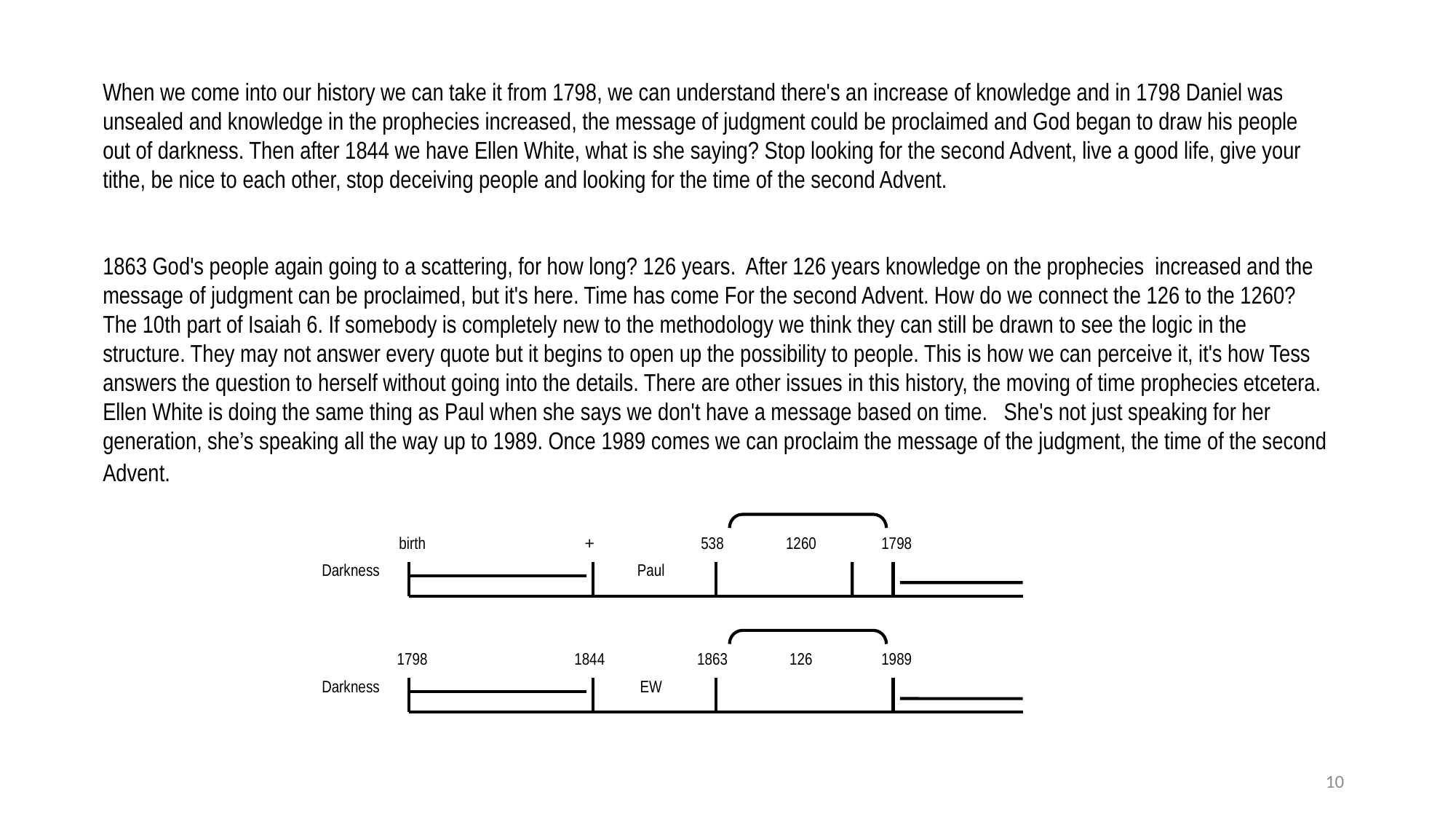

When we come into our history we can take it from 1798, we can understand there's an increase of knowledge and in 1798 Daniel was unsealed and knowledge in the prophecies increased, the message of judgment could be proclaimed and God began to draw his people out of darkness. Then after 1844 we have Ellen White, what is she saying? Stop looking for the second Advent, live a good life, give your tithe, be nice to each other, stop deceiving people and looking for the time of the second Advent.

1863 God's people again going to a scattering, for how long? 126 years.  After 126 years knowledge on the prophecies  increased and the message of judgment can be proclaimed, but it's here. Time has come For the second Advent. How do we connect the 126 to the 1260? The 10th part of Isaiah 6. If somebody is completely new to the methodology we think they can still be drawn to see the logic in the structure. They may not answer every quote but it begins to open up the possibility to people. This is how we can perceive it, it's how Tess answers the question to herself without going into the details. There are other issues in this history, the moving of time prophecies etcetera.  Ellen White is doing the same thing as Paul when she says we don't have a message based on time.   She's not just speaking for her generation, she’s speaking all the way up to 1989. Once 1989 comes we can proclaim the message of the judgment, the time of the second Advent.

birth
+
538
1260
1798
Darkness
Paul

1798
1844
1863
126
1989
Darkness
EW

10